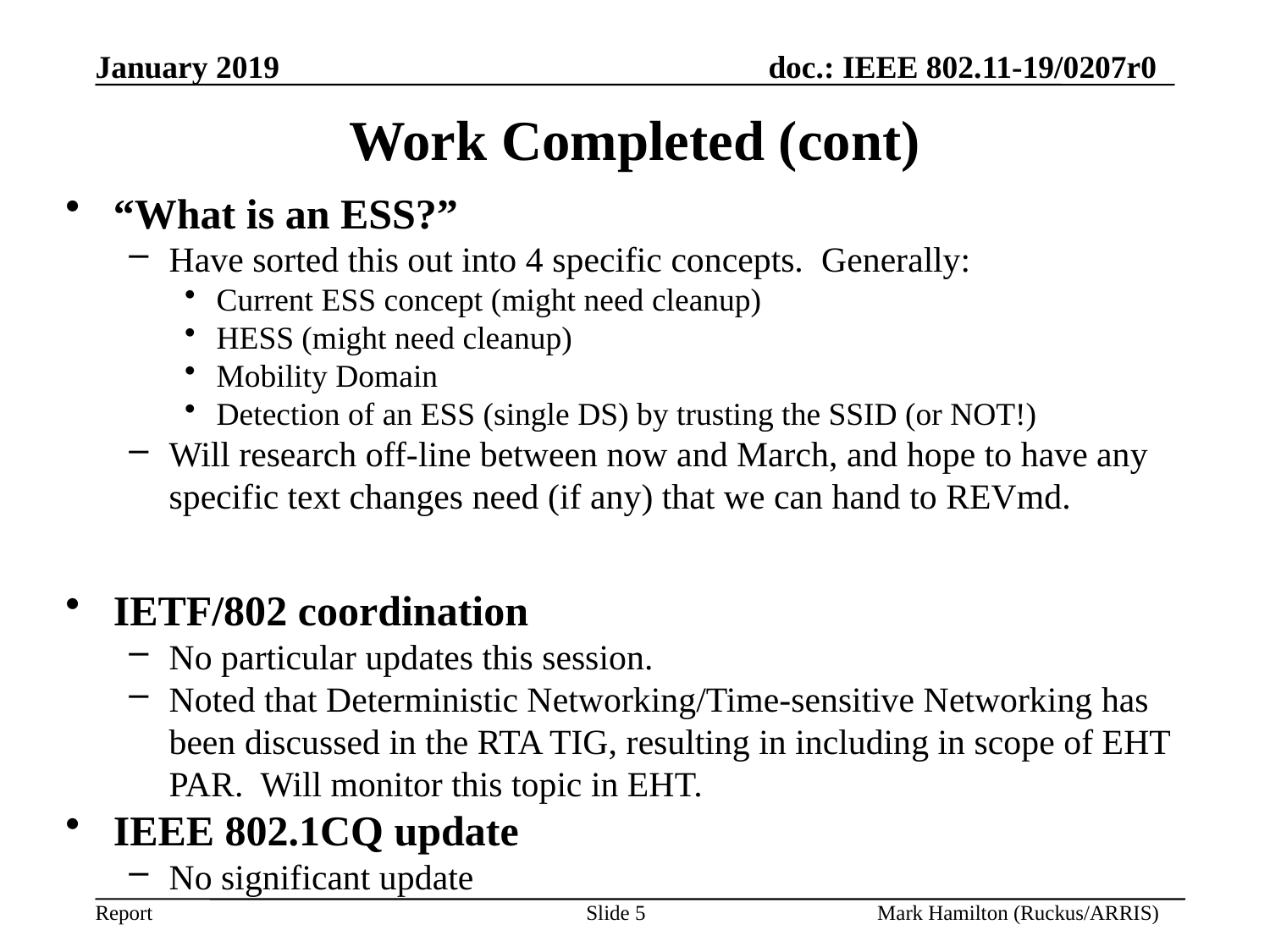

# Work Completed (cont)
“What is an ESS?”
Have sorted this out into 4 specific concepts.  Generally:
Current ESS concept (might need cleanup)
HESS (might need cleanup)
Mobility Domain
Detection of an ESS (single DS) by trusting the SSID (or NOT!)
Will research off-line between now and March, and hope to have any specific text changes need (if any) that we can hand to REVmd.

IETF/802 coordination
No particular updates this session.
Noted that Deterministic Networking/Time-sensitive Networking has been discussed in the RTA TIG, resulting in including in scope of EHT PAR.  Will monitor this topic in EHT.
IEEE 802.1CQ update
No significant update